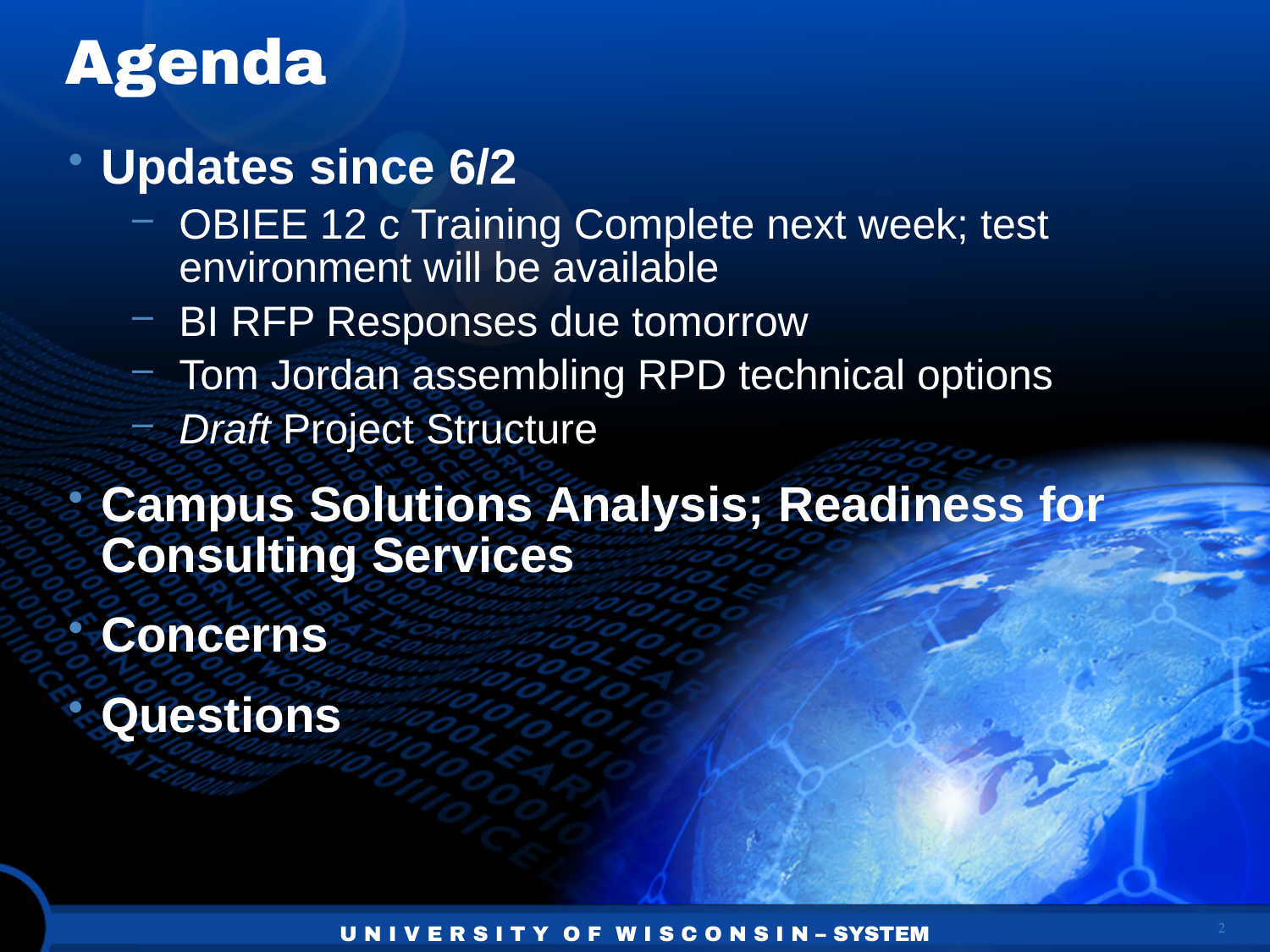

# Agenda
Updates since 6/2
OBIEE 12 c Training Complete next week; test environment will be available
BI RFP Responses due tomorrow
Tom Jordan assembling RPD technical options
Draft Project Structure
Campus Solutions Analysis; Readiness for Consulting Services
Concerns
Questions